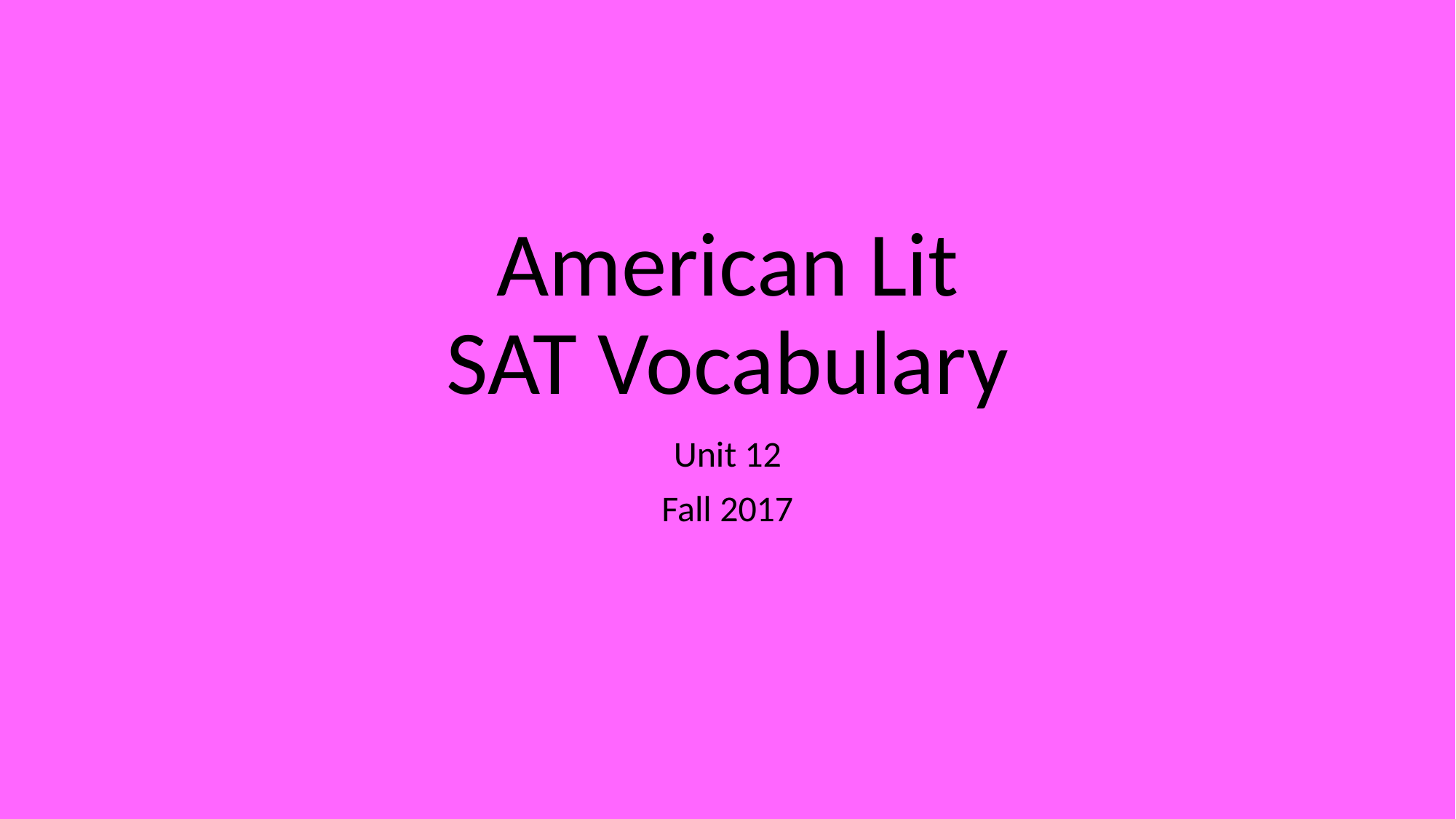

# American Lit SAT Vocabulary
Unit 12
Fall 2017